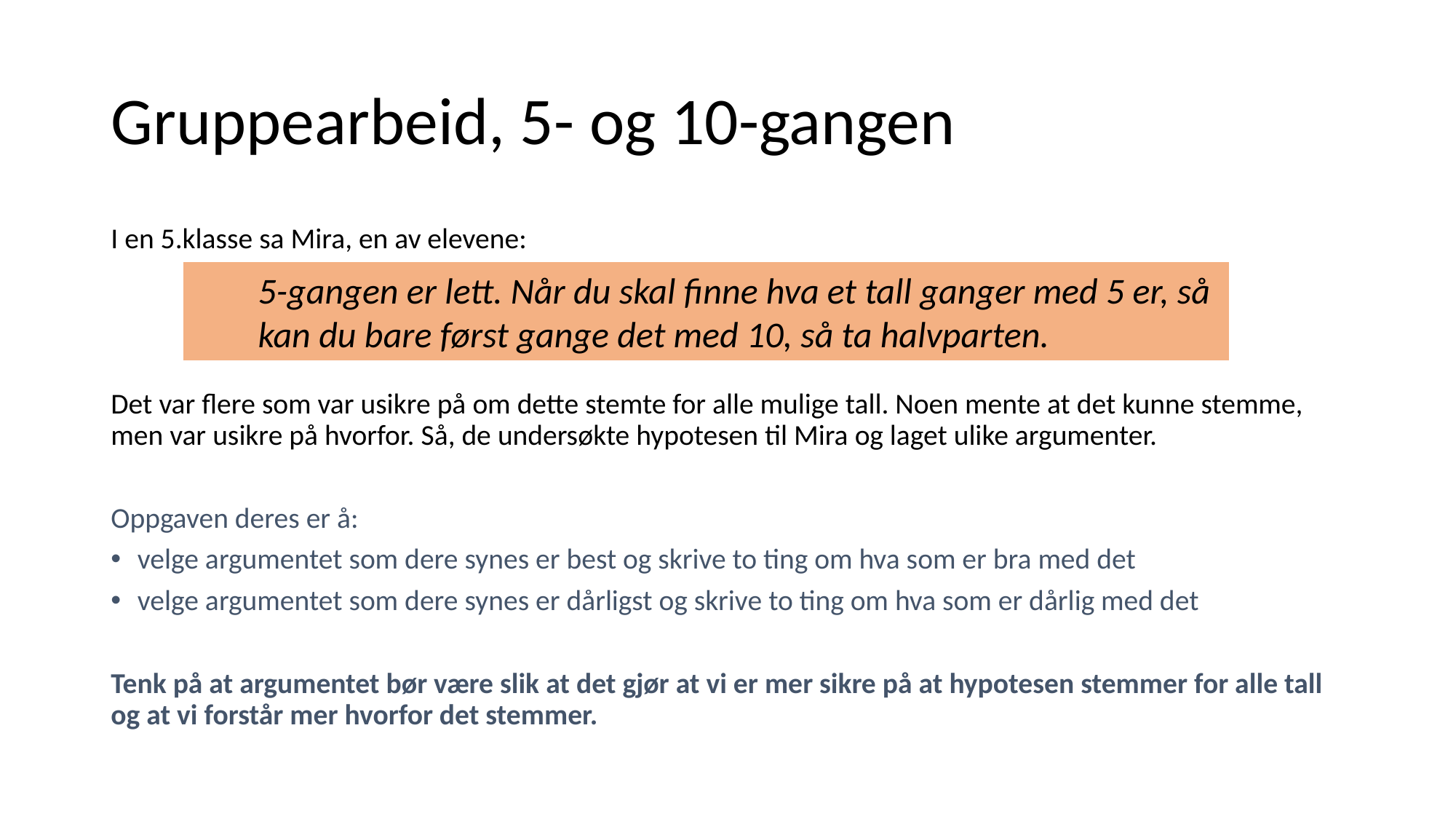

# Gruppearbeid, 5- og 10-gangen
I en 5.klasse sa Mira, en av elevene:

Det var flere som var usikre på om dette stemte for alle mulige tall. Noen mente at det kunne stemme, men var usikre på hvorfor. Så, de undersøkte hypotesen til Mira og laget ulike argumenter.

Oppgaven deres er å:
velge argumentet som dere synes er best og skrive to ting om hva som er bra med det
velge argumentet som dere synes er dårligst og skrive to ting om hva som er dårlig med det

Tenk på at argumentet bør være slik at det gjør at vi er mer sikre på at hypotesen stemmer for alle tall og at vi forstår mer hvorfor det stemmer.

5-gangen er lett. Når du skal finne hva et tall ganger med 5 er, så kan du bare først gange det med 10, så ta halvparten.